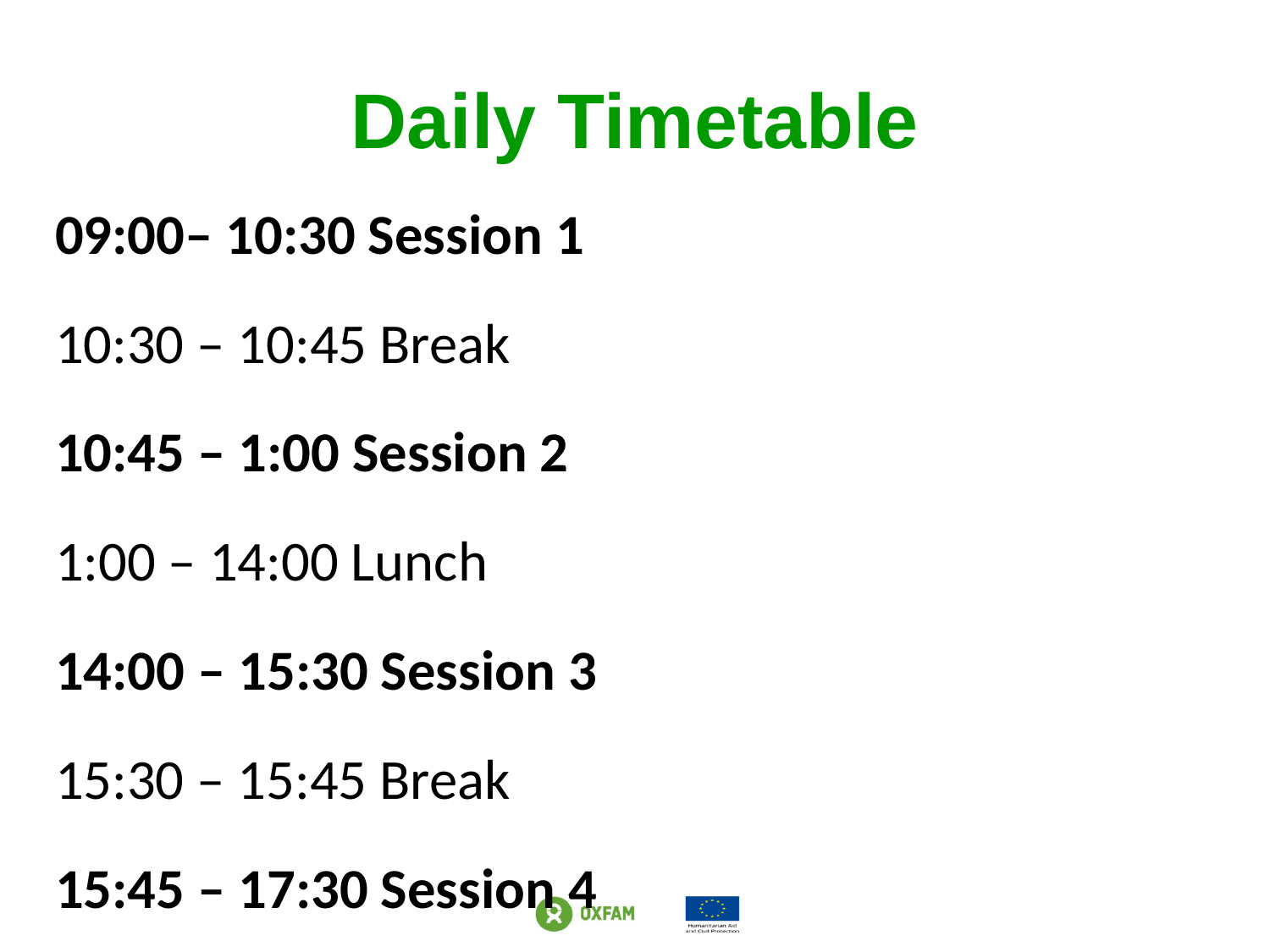

# Daily Timetable
09:00– 10:30 Session 1
10:30 – 10:45 Break
10:45 – 1:00 Session 2
1:00 – 14:00 Lunch
14:00 – 15:30 Session 3
15:30 – 15:45 Break
15:45 – 17:30 Session 4